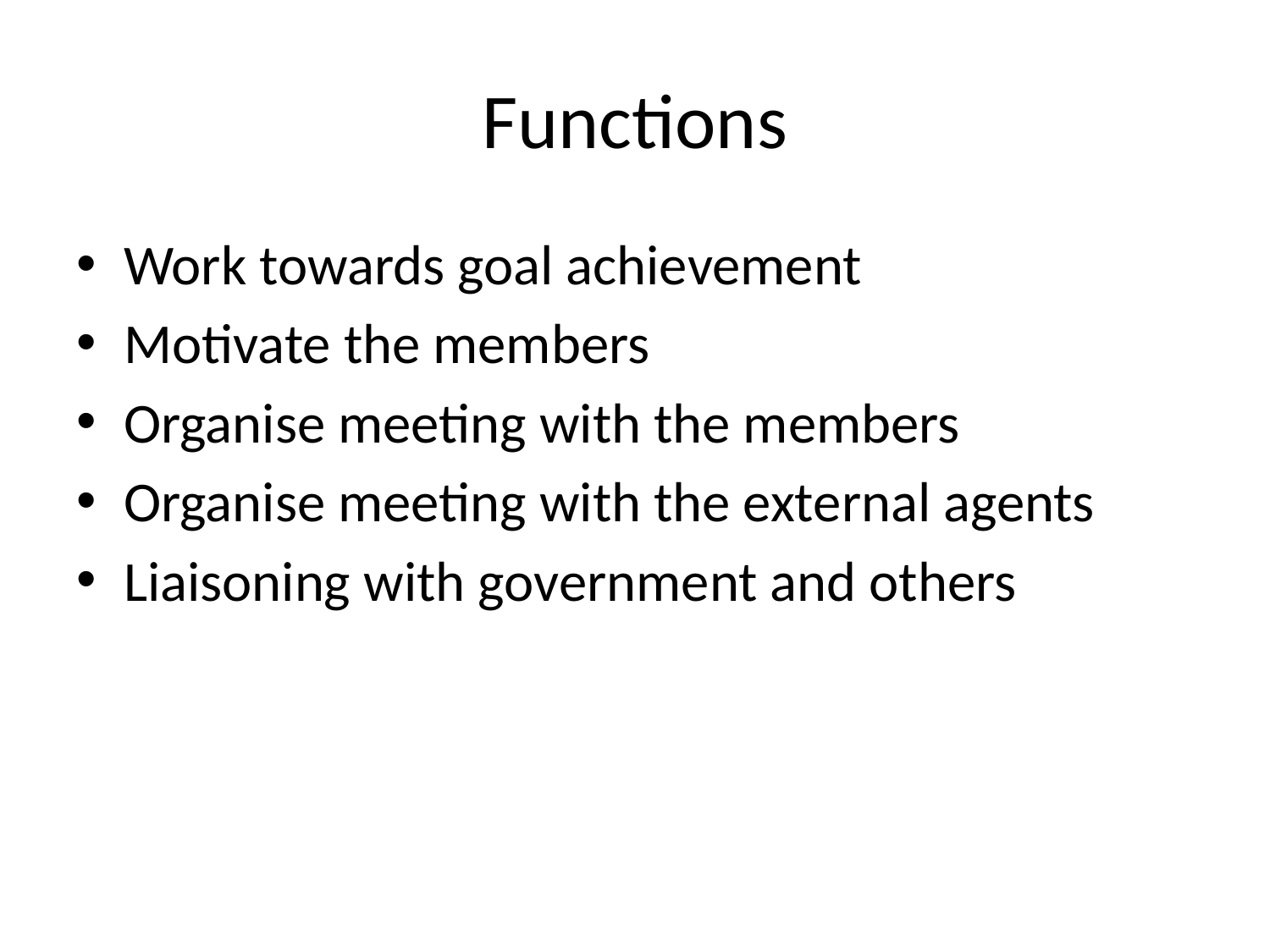

# Functions
Work towards goal achievement
Motivate the members
Organise meeting with the members
Organise meeting with the external agents
Liaisoning with government and others